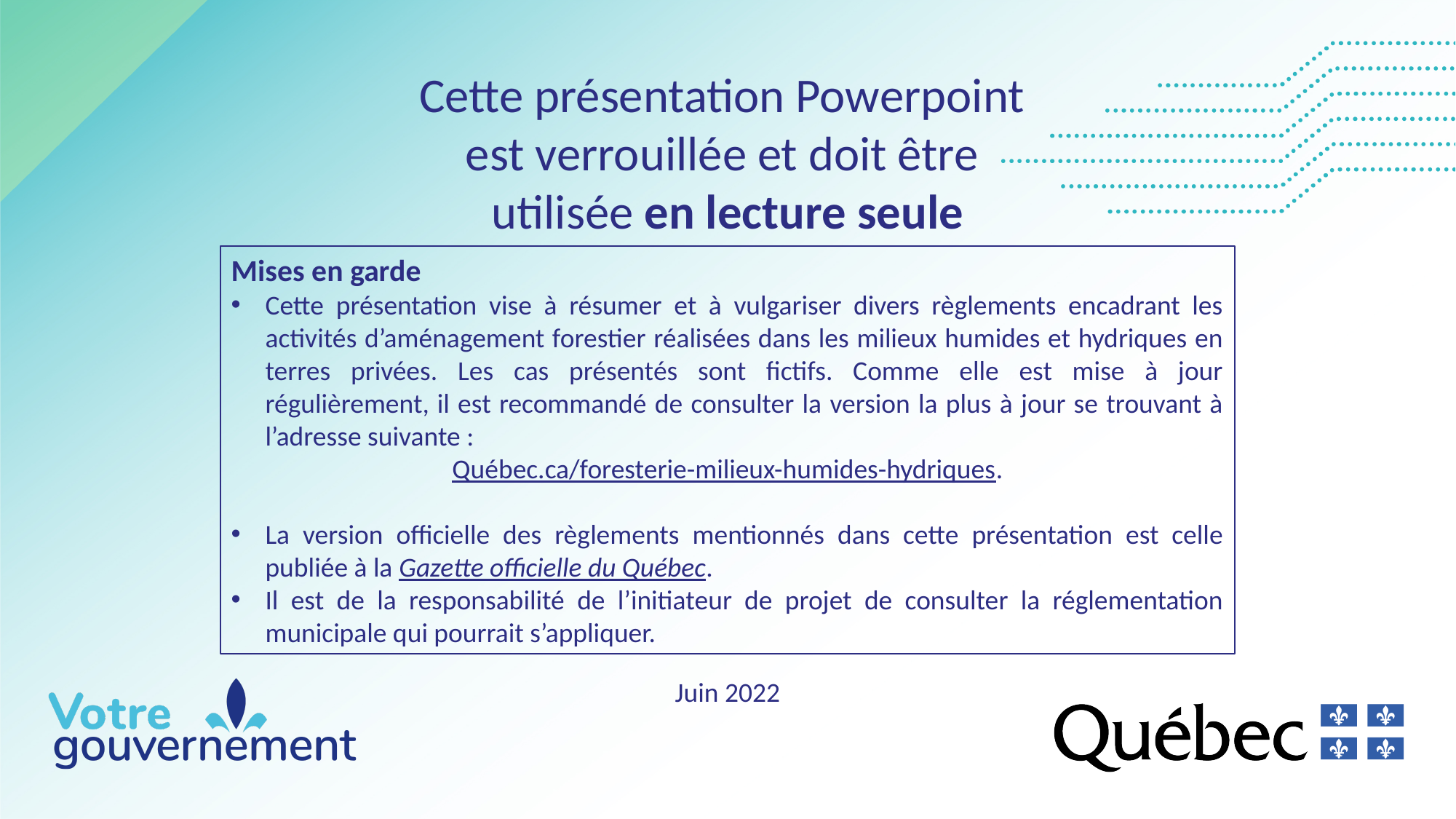

Cette présentation Powerpoint
est verrouillée et doit être
utilisée en lecture seule
Mises en garde
Cette présentation vise à résumer et à vulgariser divers règlements encadrant les activités d’aménagement forestier réalisées dans les milieux humides et hydriques en terres privées. Les cas présentés sont fictifs. Comme elle est mise à jour régulièrement, il est recommandé de consulter la version la plus à jour se trouvant à l’adresse suivante :
Québec.ca/foresterie-milieux-humides-hydriques.

La version officielle des règlements mentionnés dans cette présentation est celle publiée à la Gazette officielle du Québec.
Il est de la responsabilité de l’initiateur de projet de consulter la réglementation municipale qui pourrait s’appliquer.
Juin 2022